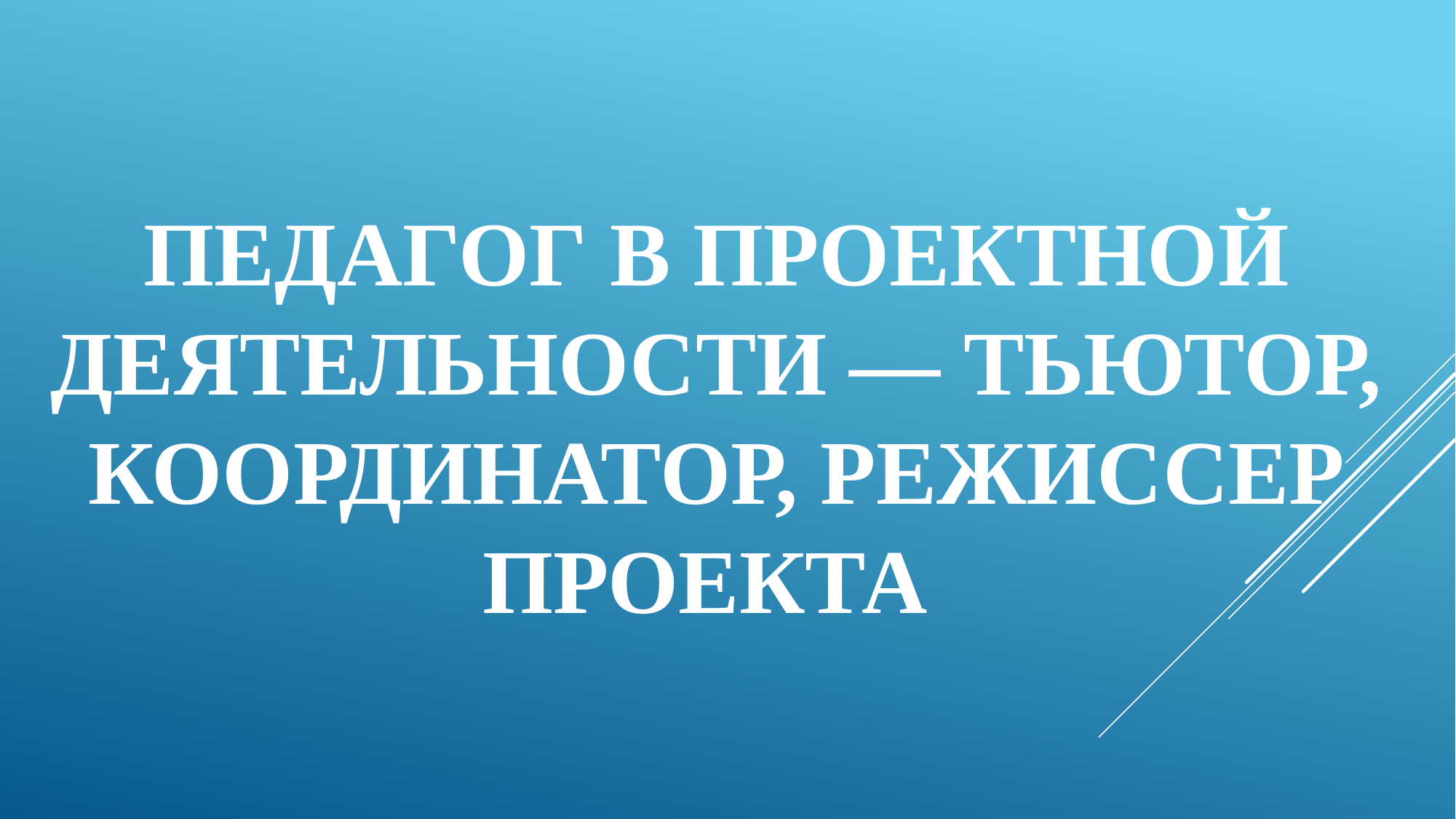

# Педагог в проектной деятельности — тьютор, координатор, режиссер проекта